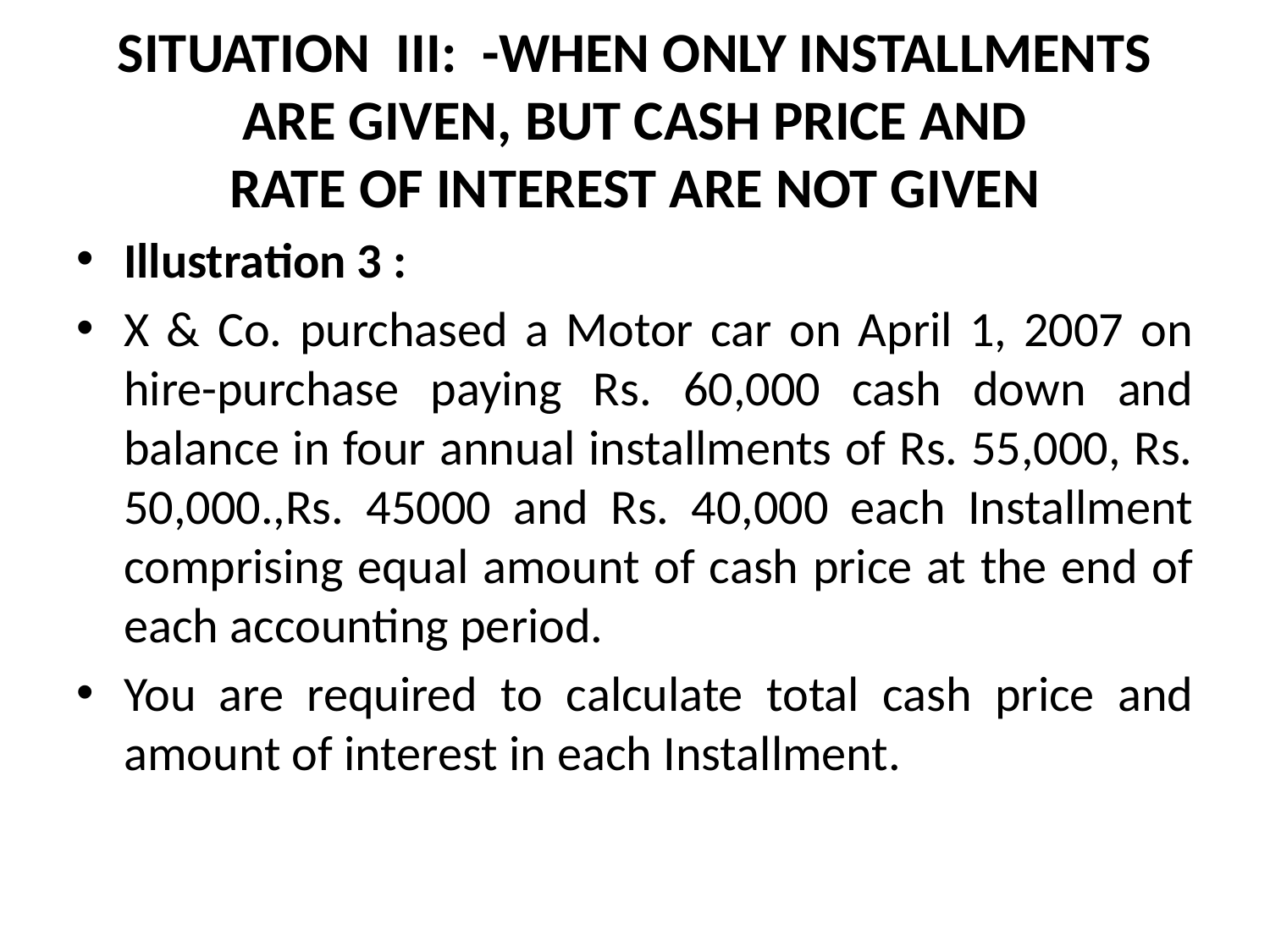

# SITUATION  III:  -WHEN ONLY INSTALLMENTS ARE GIVEN, BUT CASH PRICE AND RATE OF INTEREST ARE NOT GIVEN
Illustration 3 :
X & Co. purchased a Motor car on April 1, 2007 on hire-purchase paying Rs. 60,000 cash down and balance in four annual installments of Rs. 55,000, Rs. 50,000.,Rs. 45000 and Rs. 40,000 each Installment comprising equal amount of cash price at the end of each accounting period.
You are required to calculate total cash price and amount of interest in each Installment.